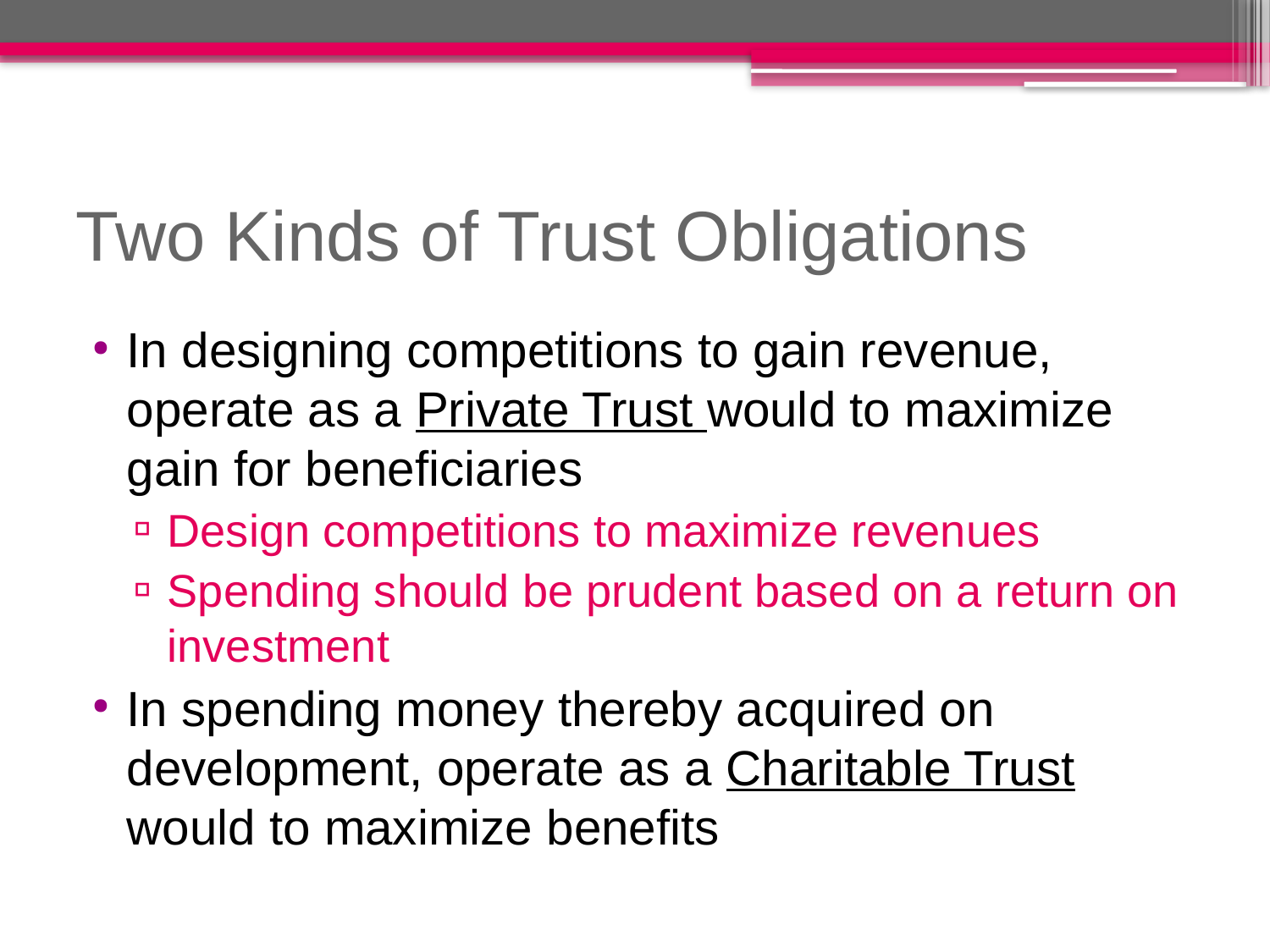

# Two Kinds of Trust Obligations
In designing competitions to gain revenue, operate as a Private Trust would to maximize gain for beneficiaries
Design competitions to maximize revenues
Spending should be prudent based on a return on investment
In spending money thereby acquired on development, operate as a Charitable Trust would to maximize benefits